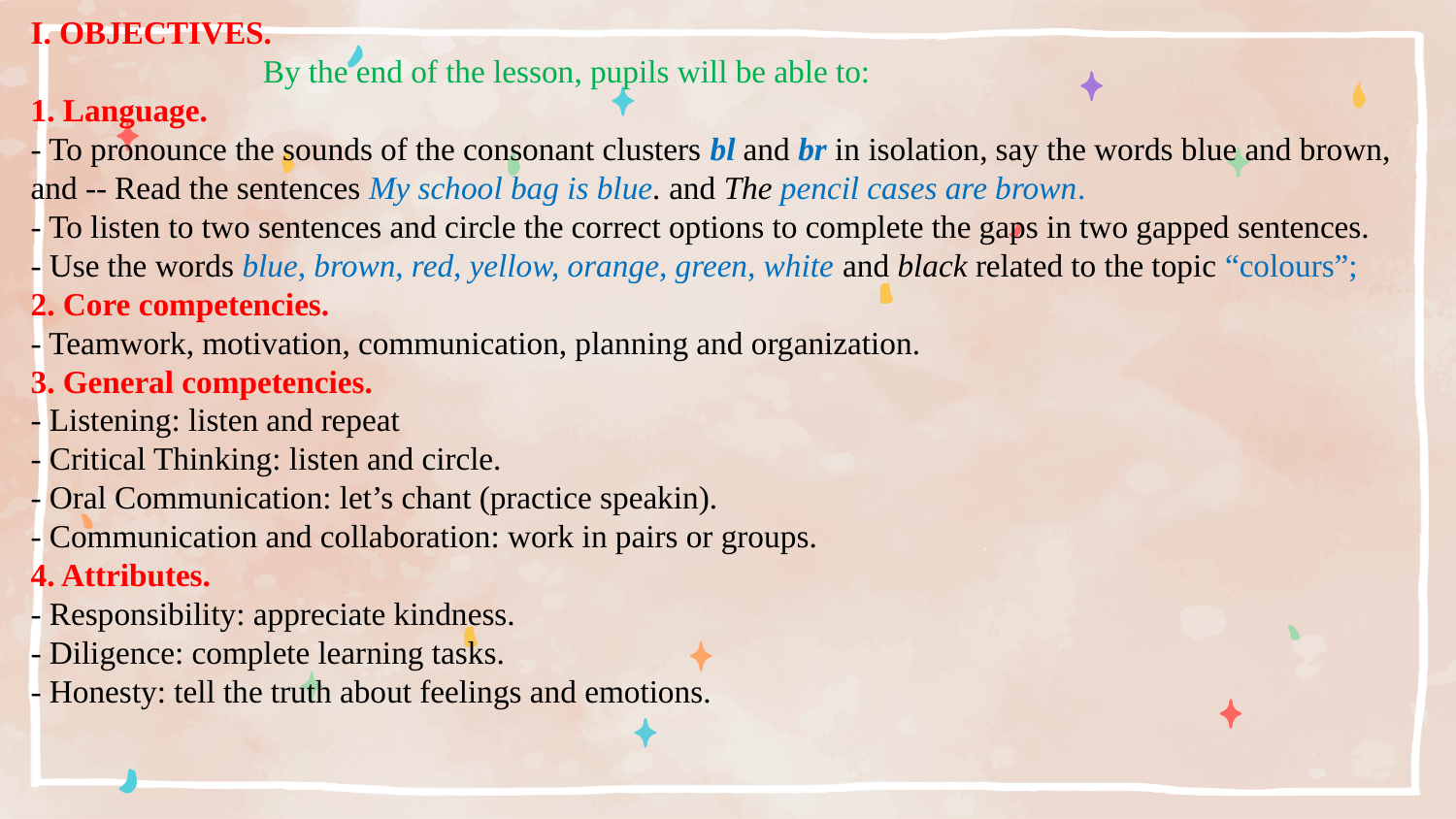

I. OBJECTIVES.
                             By the end of the lesson, pupils will be able to:
1. Language.
- To pronounce the sounds of the consonant clusters bl and br in isolation, say the words blue and brown, and -- Read the sentences My school bag is blue. and The pencil cases are brown.
- To listen to two sentences and circle the correct options to complete the gaps in two gapped sentences.
- Use the words blue, brown, red, yellow, orange, green, white and black related to the topic “colours”;
2. Core competencies.
- Teamwork, motivation, communication, planning and organization.
3. General competencies.
- Listening: listen and repeat
- Critical Thinking: listen and circle.
- Oral Communication: let’s chant (practice speakin).
- Communication and collaboration: work in pairs or groups.
4. Attributes.
- Responsibility: appreciate kindness.
- Diligence: complete learning tasks.
- Honesty: tell the truth about feelings and emotions.